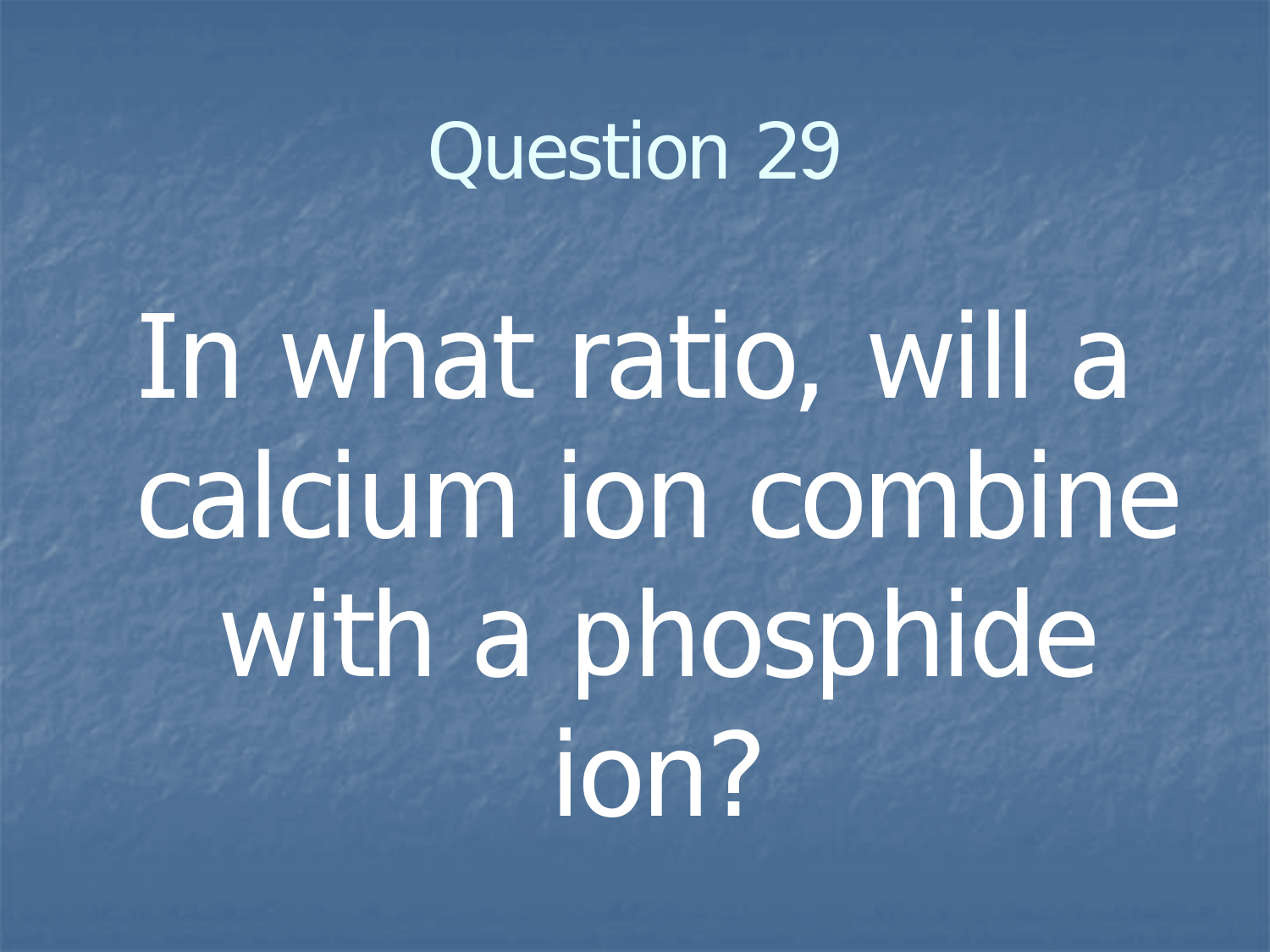

# Question 29
In what ratio, will a calcium ion combine with a phosphide ion?